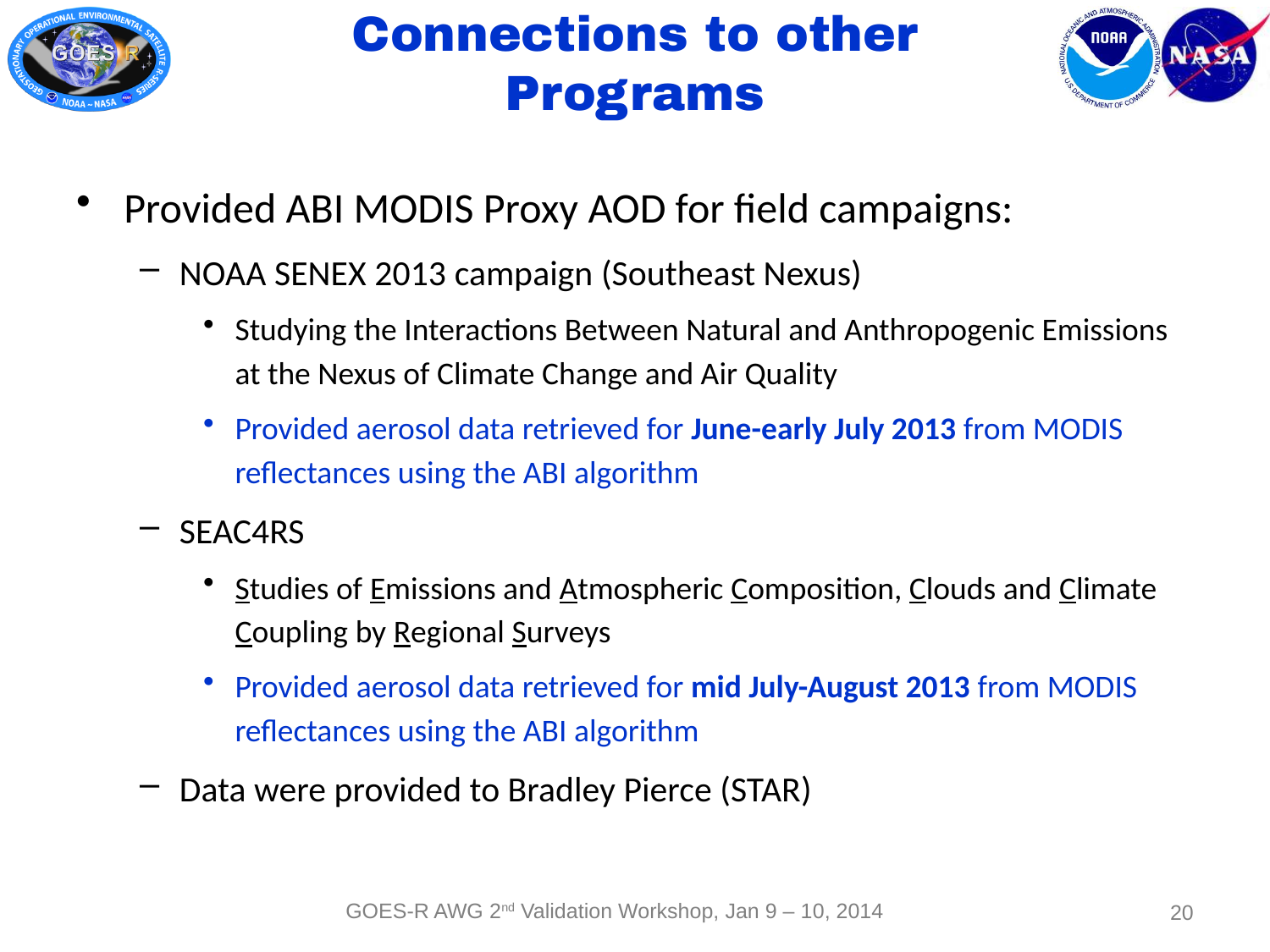

# Connections to other Programs
Provided ABI MODIS Proxy AOD for field campaigns:
NOAA SENEX 2013 campaign (Southeast Nexus)
Studying the Interactions Between Natural and Anthropogenic Emissions at the Nexus of Climate Change and Air Quality
Provided aerosol data retrieved for June-early July 2013 from MODIS reflectances using the ABI algorithm
SEAC4RS
Studies of Emissions and Atmospheric Composition, Clouds and Climate Coupling by Regional Surveys
Provided aerosol data retrieved for mid July-August 2013 from MODIS reflectances using the ABI algorithm
Data were provided to Bradley Pierce (STAR)
GOES-R AWG 2nd Validation Workshop, Jan 9 – 10, 2014
20